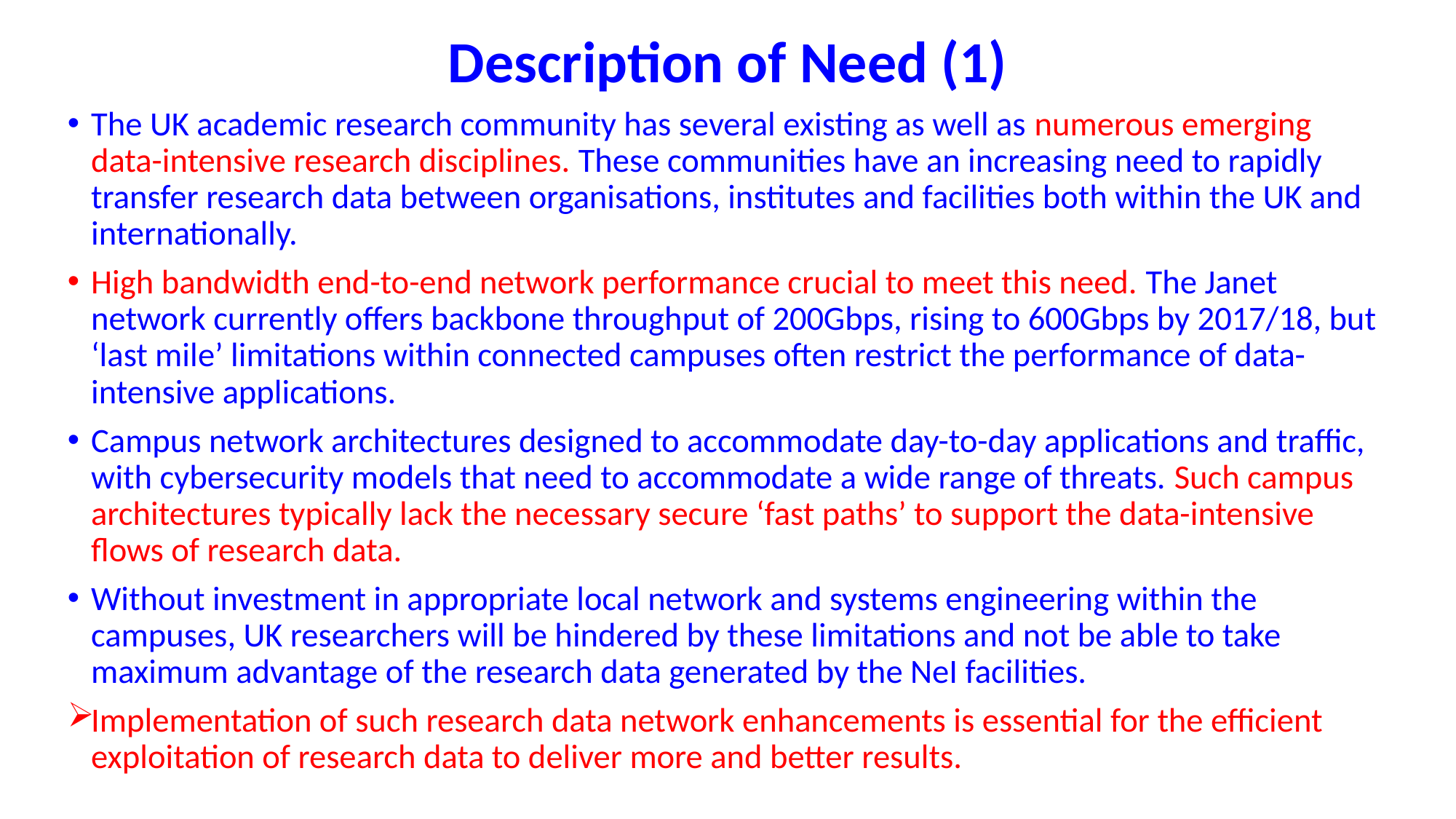

# Description of Need (1)
The UK academic research community has several existing as well as numerous emerging data-intensive research disciplines. These communities have an increasing need to rapidly transfer research data between organisations, institutes and facilities both within the UK and internationally.
High bandwidth end-to-end network performance crucial to meet this need. The Janet network currently offers backbone throughput of 200Gbps, rising to 600Gbps by 2017/18, but ‘last mile’ limitations within connected campuses often restrict the performance of data-intensive applications.
Campus network architectures designed to accommodate day-to-day applications and traffic, with cybersecurity models that need to accommodate a wide range of threats. Such campus architectures typically lack the necessary secure ‘fast paths’ to support the data-intensive flows of research data.
Without investment in appropriate local network and systems engineering within the campuses, UK researchers will be hindered by these limitations and not be able to take maximum advantage of the research data generated by the NeI facilities.
Implementation of such research data network enhancements is essential for the efficient exploitation of research data to deliver more and better results.